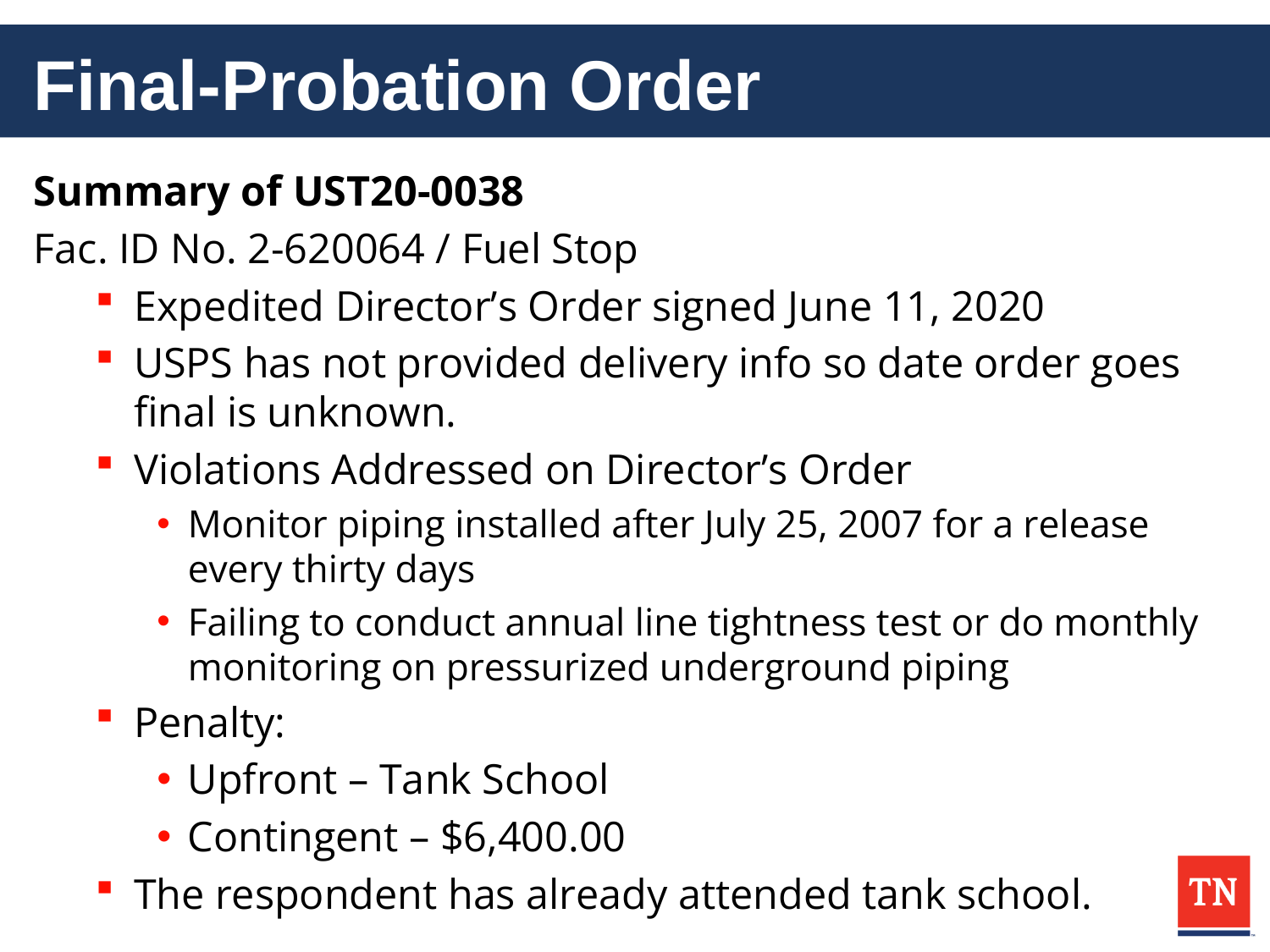

# Final-Probation Order
Summary of UST20-0038
Fac. ID No. 2-620064 / Fuel Stop
Expedited Director’s Order signed June 11, 2020
USPS has not provided delivery info so date order goes final is unknown.
Violations Addressed on Director’s Order
Monitor piping installed after July 25, 2007 for a release every thirty days
Failing to conduct annual line tightness test or do monthly monitoring on pressurized underground piping
Penalty:
Upfront – Tank School
Contingent – $6,400.00
The respondent has already attended tank school.